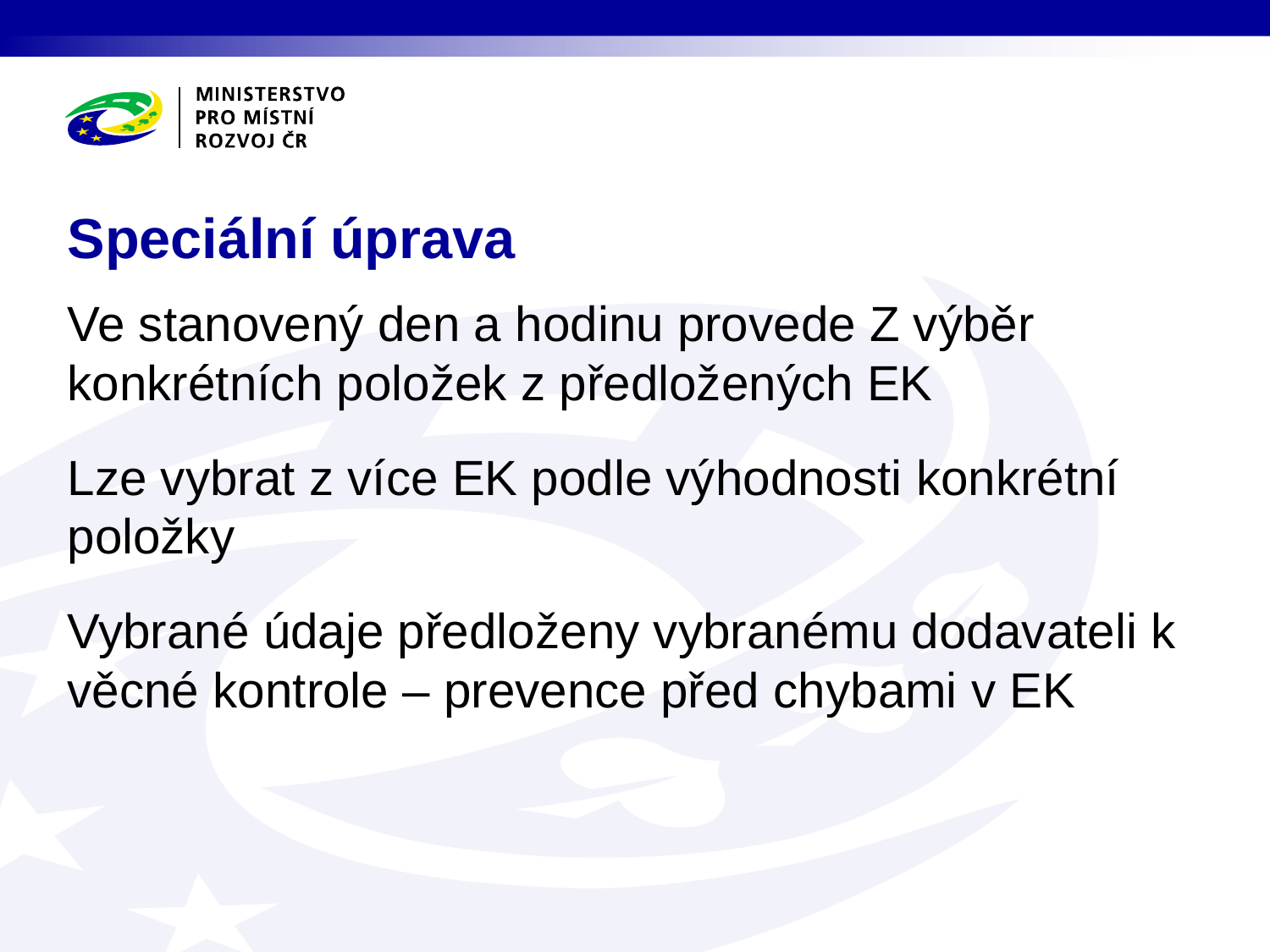

# Speciální úprava
Ve stanovený den a hodinu provede Z výběr konkrétních položek z předložených EK
Lze vybrat z více EK podle výhodnosti konkrétní položky
Vybrané údaje předloženy vybranému dodavateli k věcné kontrole – prevence před chybami v EK